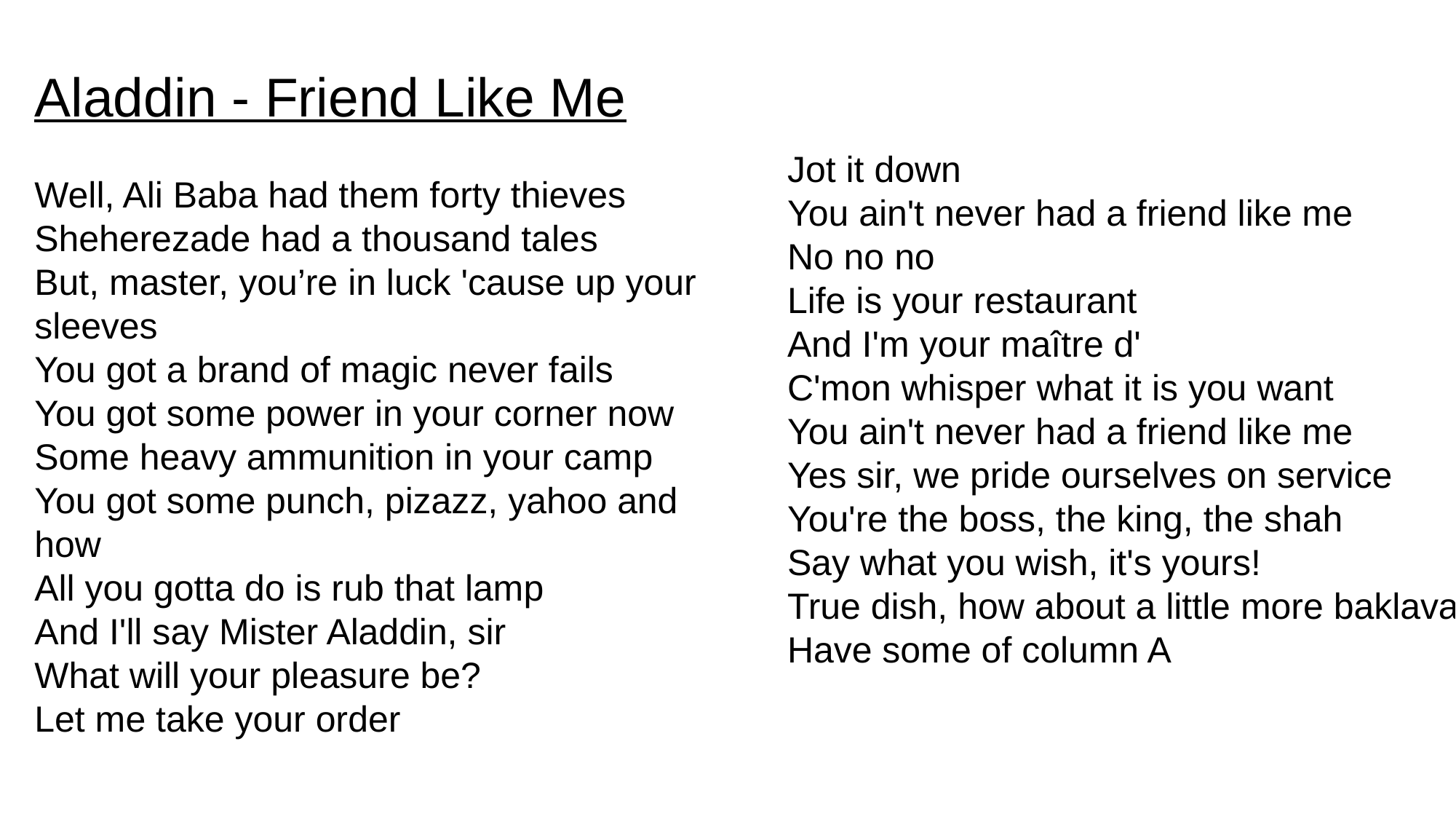

Aladdin - Friend Like Me

Well, Ali Baba had them forty thieves
Sheherezade had a thousand tales
But, master, you’re in luck 'cause up your sleeves
You got a brand of magic never fails
You got some power in your corner now
Some heavy ammunition in your camp
You got some punch, pizazz, yahoo and how
All you gotta do is rub that lamp
And I'll say Mister Aladdin, sir
What will your pleasure be?
Let me take your order

Jot it down
You ain't never had a friend like me
No no no
Life is your restaurant
And I'm your maître d'
C'mon whisper what it is you want
You ain't never had a friend like me
Yes sir, we pride ourselves on service
You're the boss, the king, the shah
Say what you wish, it's yours!
True dish, how about a little more baklava?
Have some of column A